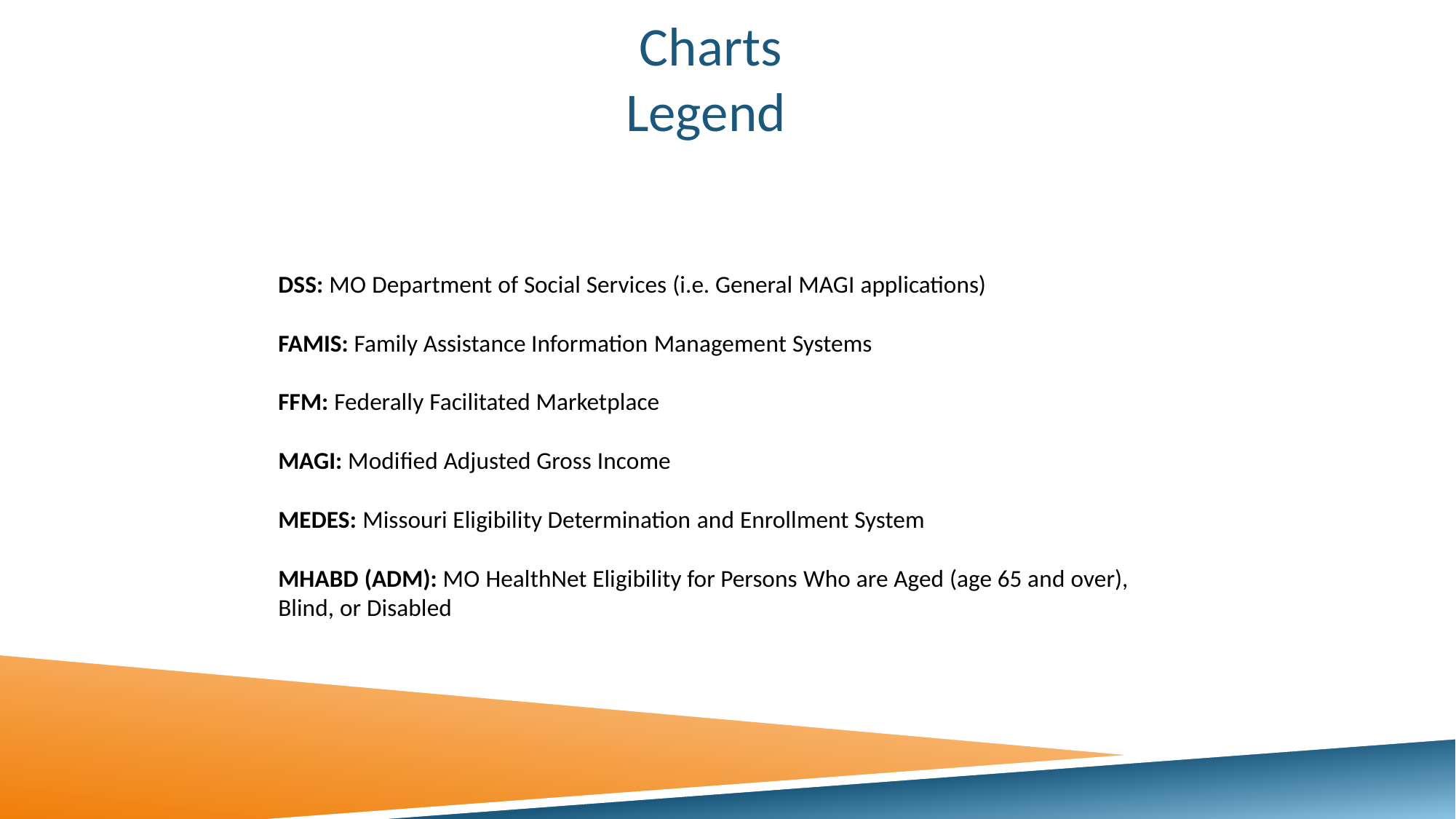

# Charts Legend
DSS: MO Department of Social Services (i.e. General MAGI applications)

FAMIS: Family Assistance Information Management Systems

FFM: Federally Facilitated Marketplace

MAGI: Modiﬁed Adjusted Gross Income

MEDES: Missouri Eligibility Determination and Enrollment System

MHABD (ADM): MO HealthNet Eligibility for Persons Who are Aged (age 65 and over), Blind, or Disabled